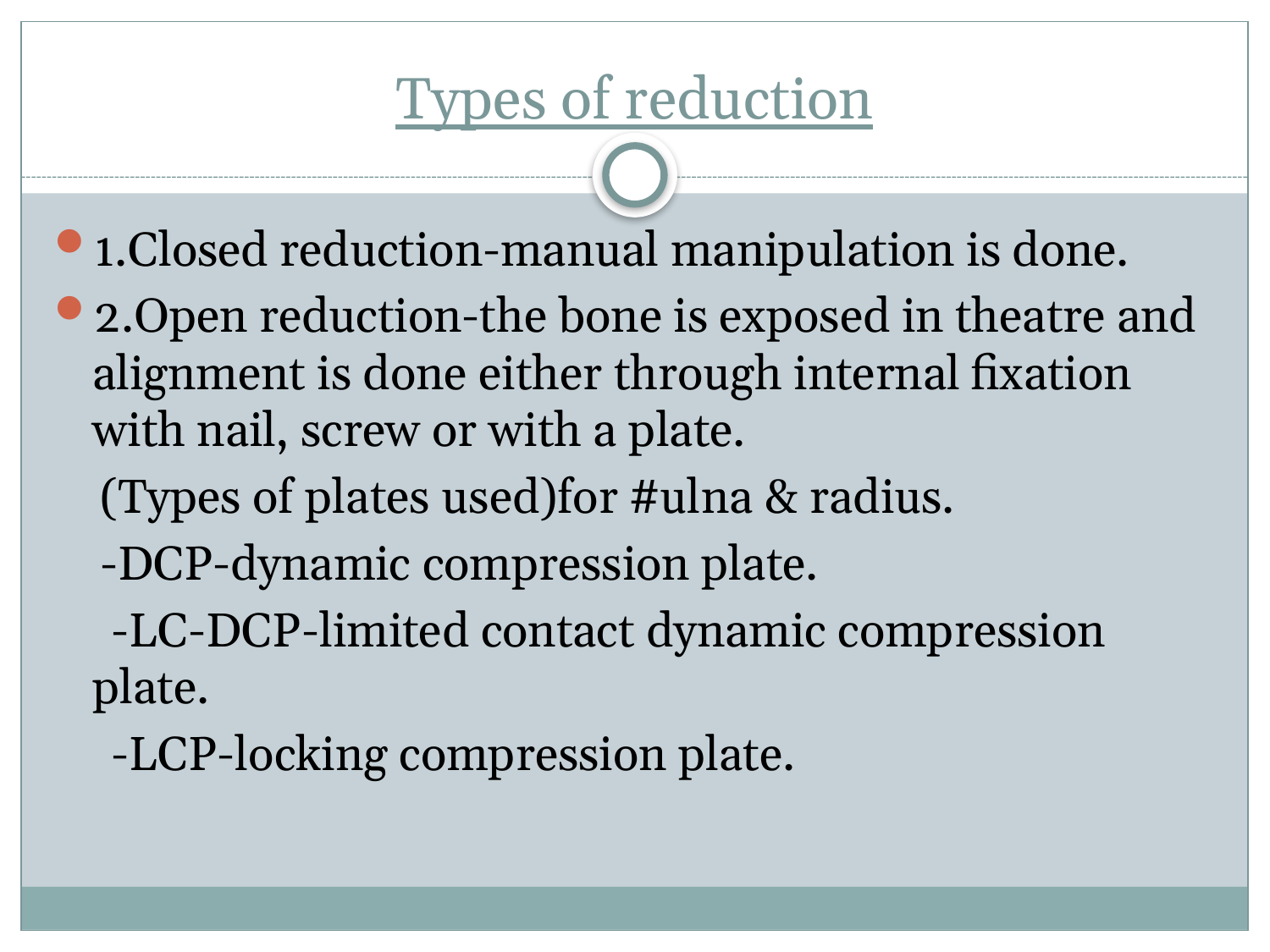

# Types of reduction
1.Closed reduction-manual manipulation is done.
2.Open reduction-the bone is exposed in theatre and alignment is done either through internal fixation with nail, screw or with a plate.
    (Types of plates used)for #ulna & radius.
    -DCP-dynamic compression plate.
     -LC-DCP-limited contact dynamic compression plate.
     -LCP-locking compression plate.